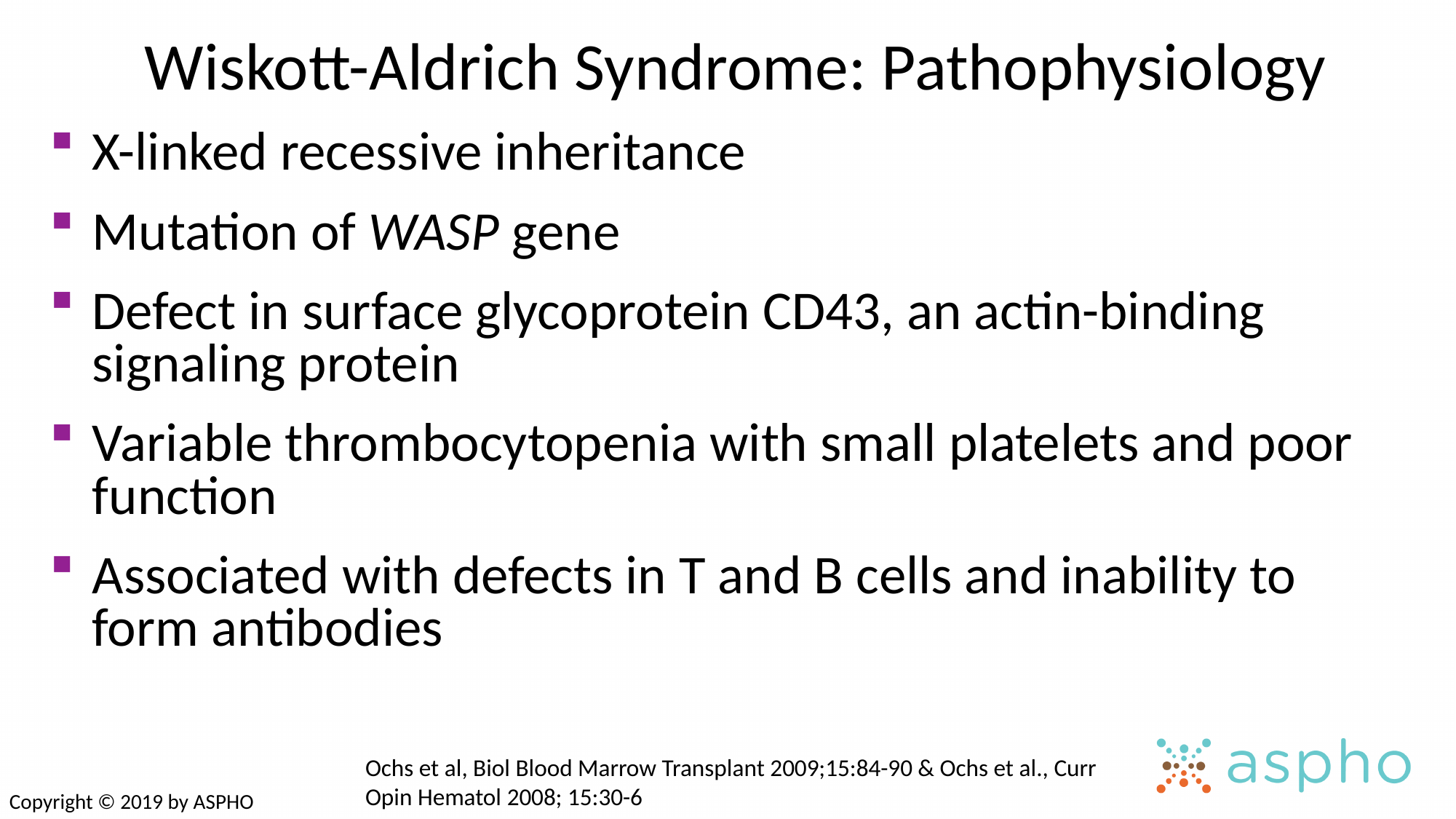

Wiskott-Aldrich Syndrome: Pathophysiology
X-linked recessive inheritance
Mutation of WASP gene
Defect in surface glycoprotein CD43, an actin-binding signaling protein
Variable thrombocytopenia with small platelets and poor function
Associated with defects in T and B cells and inability to form antibodies

Ochs et al, Biol Blood Marrow Transplant 2009;15:84-90 & Ochs et al., Curr Opin Hematol 2008; 15:30-6

Copyright © 2019 by ASPHO